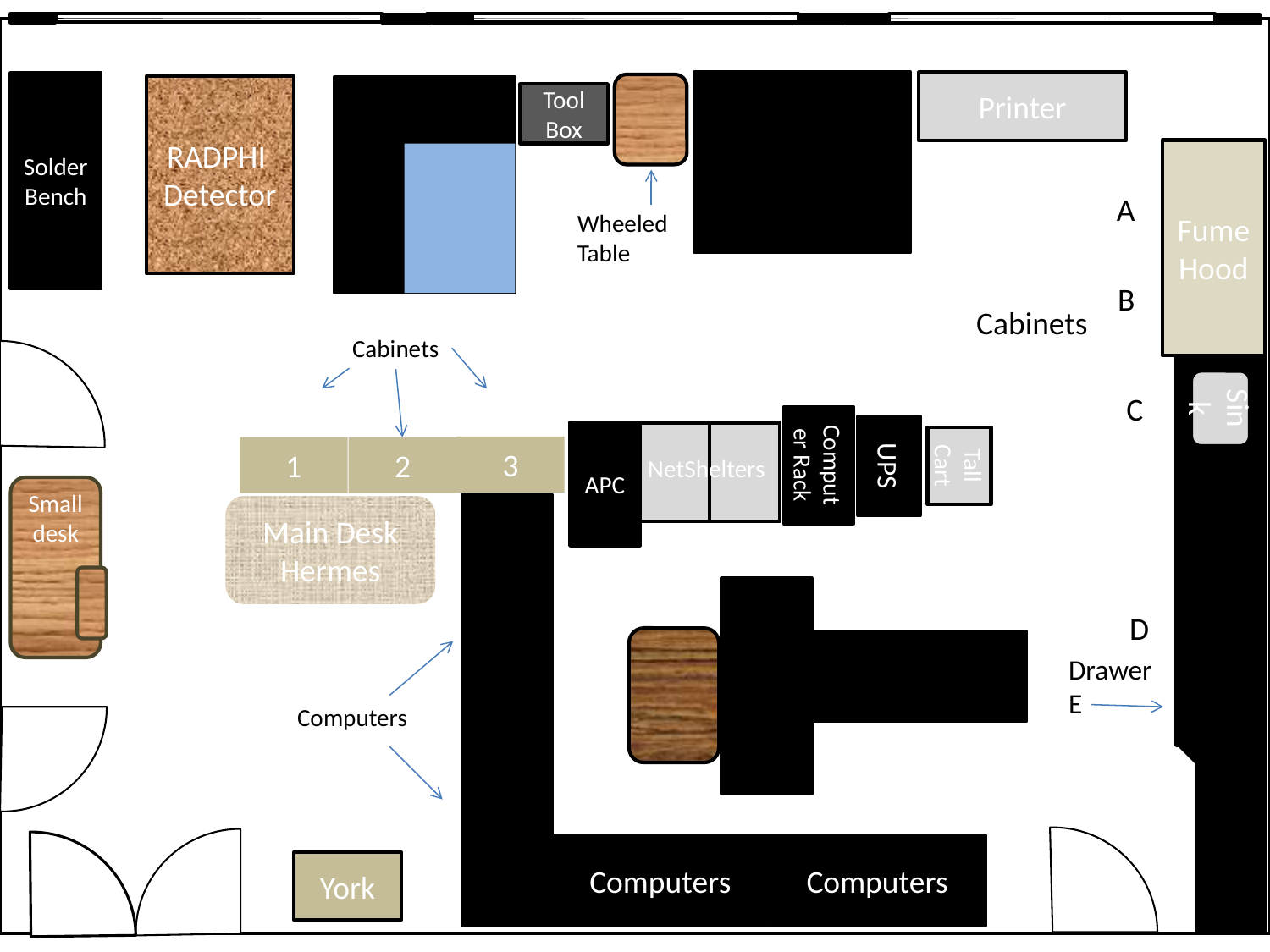

Printer
Solder
Bench

RADPHI
Detector

Tool Box

Fume Hood

A
Wheeled
Table
B
Cabinets
Cabinets

Sink
C
Computer Rack
UPS

APC
Tall Cart
3
1
2
Main Desk
Hermes
NetShelters
Small desk

D

Computers
Drawer
E

Computers
Computers

York